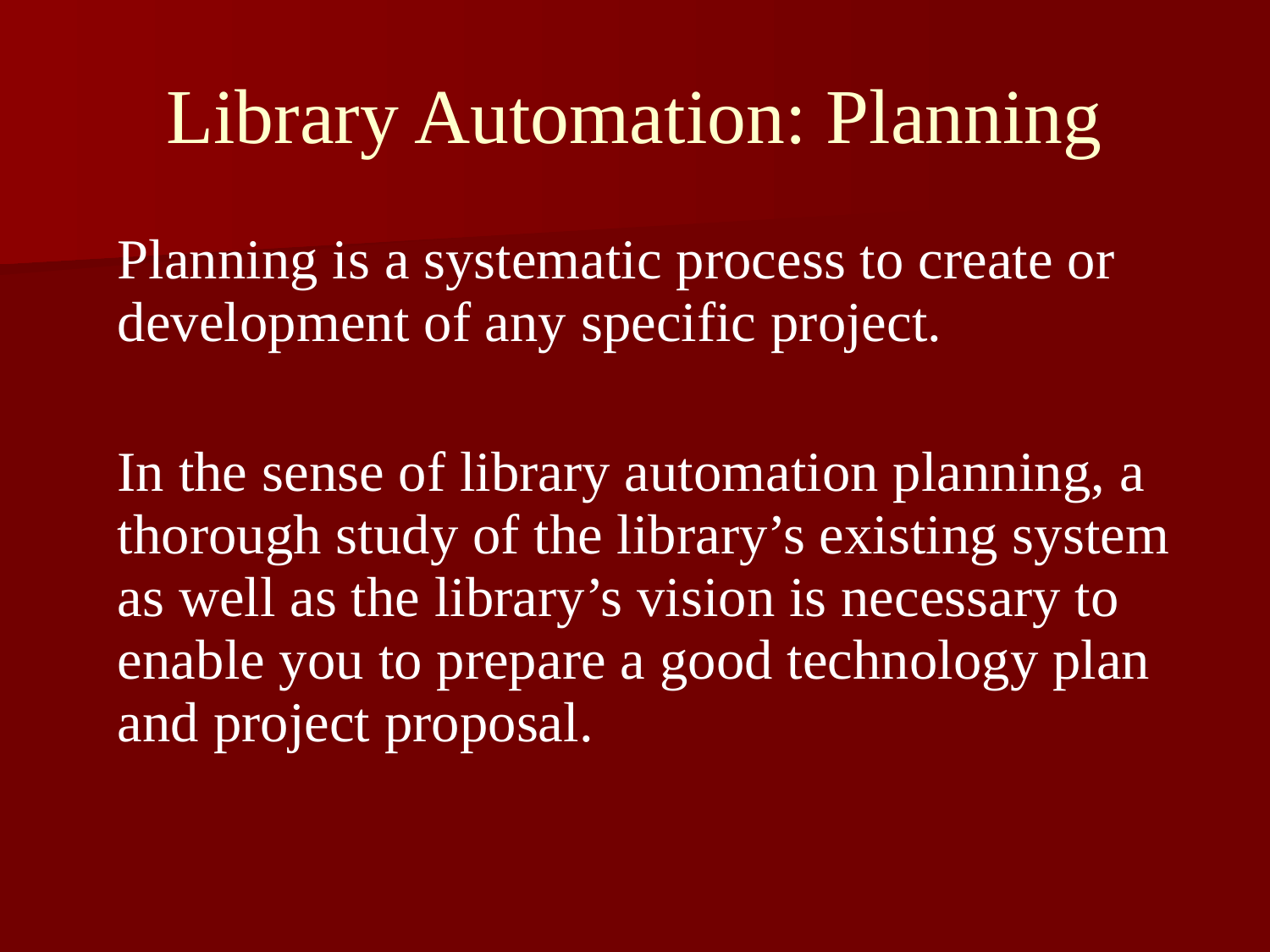

Library Automation: Planning
	Planning is a systematic process to create or development of any specific project.

	In the sense of library automation planning, a thorough study of the library’s existing system as well as the library’s vision is necessary to enable you to prepare a good technology plan and project proposal.